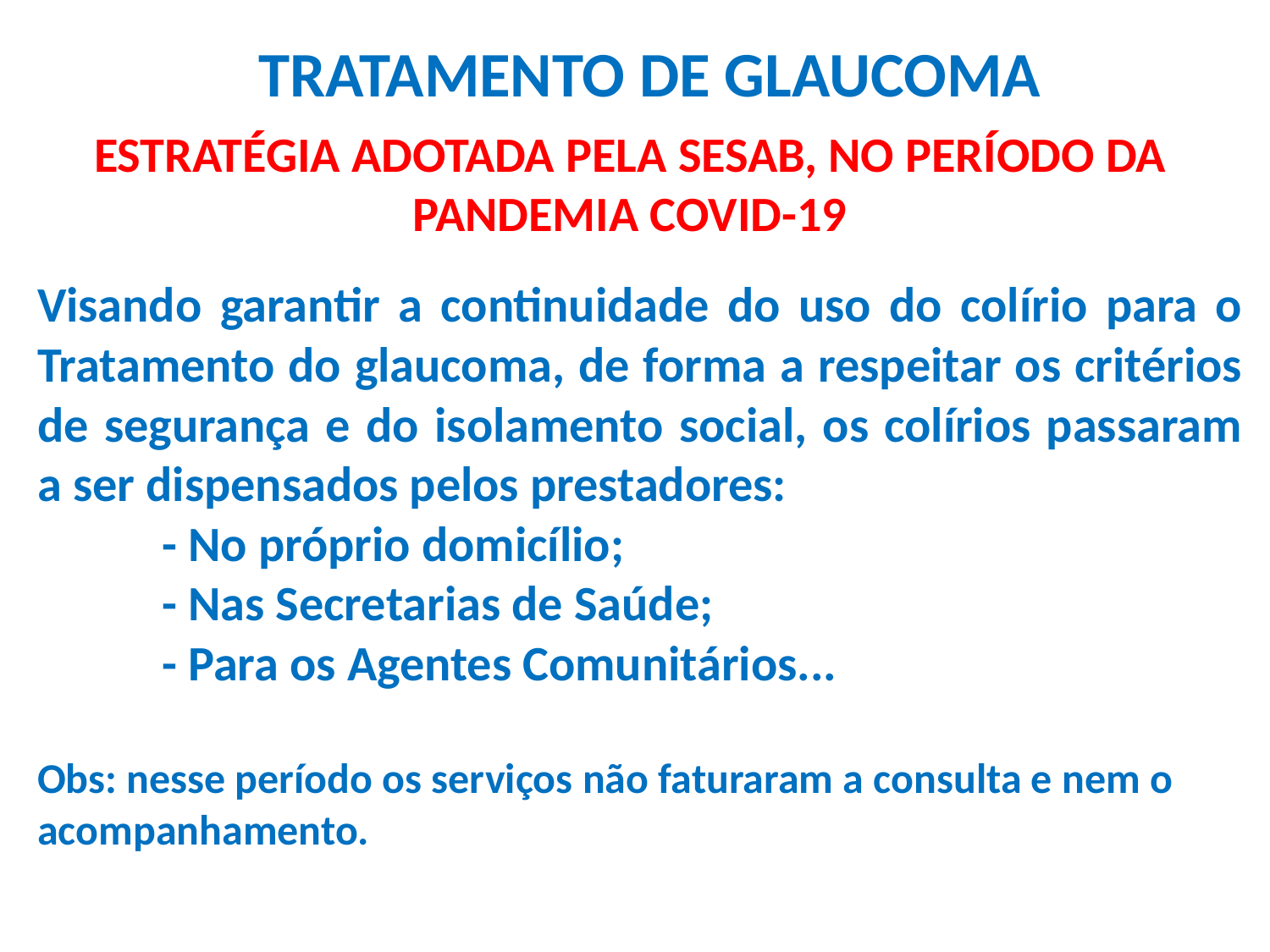

TRATAMENTO DE GLAUCOMA
# ESTRATÉGIA ADOTADA PELA SESAB, NO PERÍODO DA PANDEMIA COVID-19
Visando garantir a continuidade do uso do colírio para o Tratamento do glaucoma, de forma a respeitar os critérios de segurança e do isolamento social, os colírios passaram a ser dispensados pelos prestadores:
		- No próprio domicílio;
		- Nas Secretarias de Saúde;
		- Para os Agentes Comunitários...

Obs: nesse período os serviços não faturaram a consulta e nem o acompanhamento.